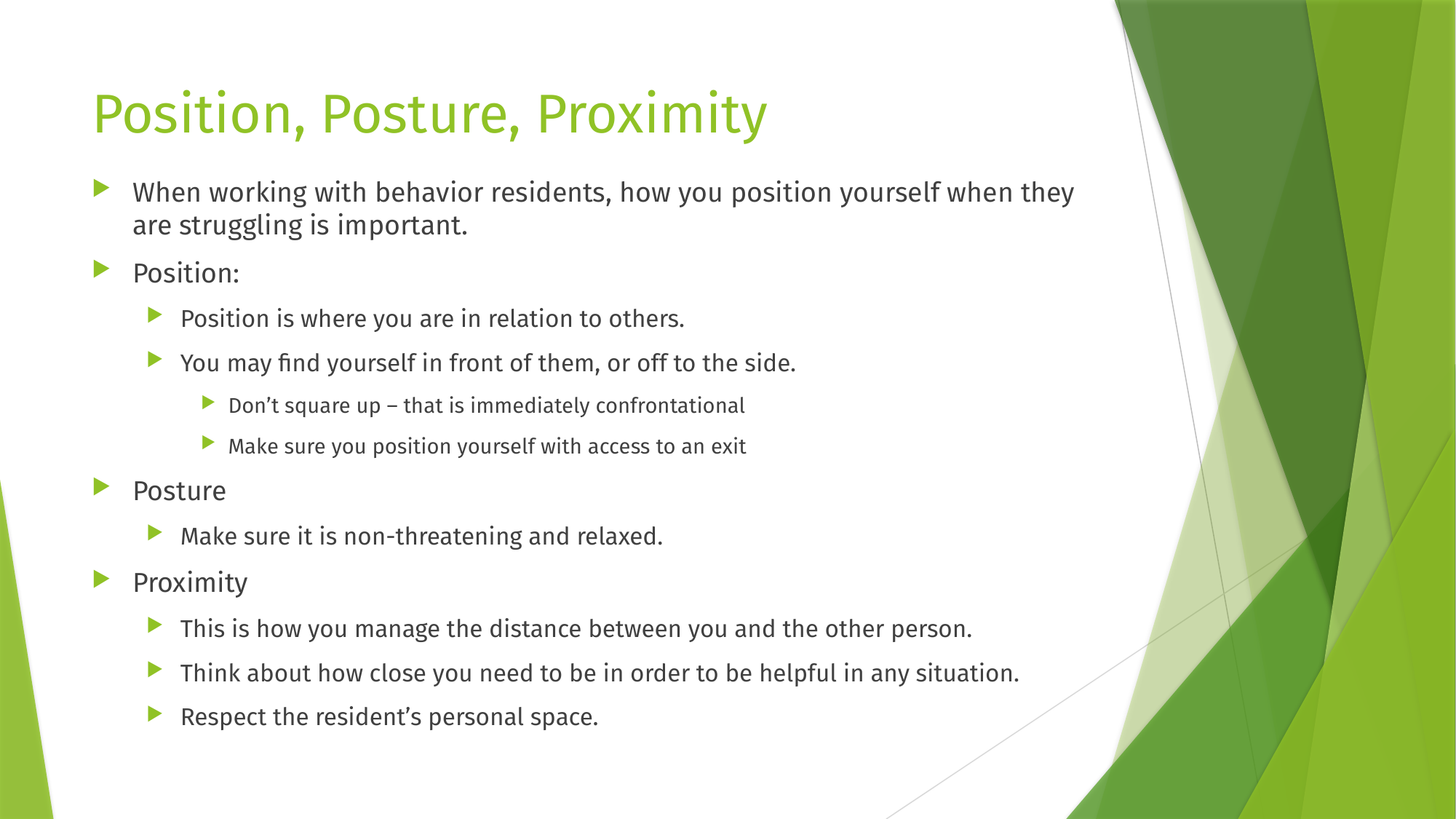

# Position, Posture, Proximity
When working with behavior residents, how you position yourself when they are struggling is important.
Position:
Position is where you are in relation to others.
You may find yourself in front of them, or off to the side.
Don’t square up – that is immediately confrontational
Make sure you position yourself with access to an exit
Posture
Make sure it is non-threatening and relaxed.
Proximity
This is how you manage the distance between you and the other person.
Think about how close you need to be in order to be helpful in any situation.
Respect the resident’s personal space.